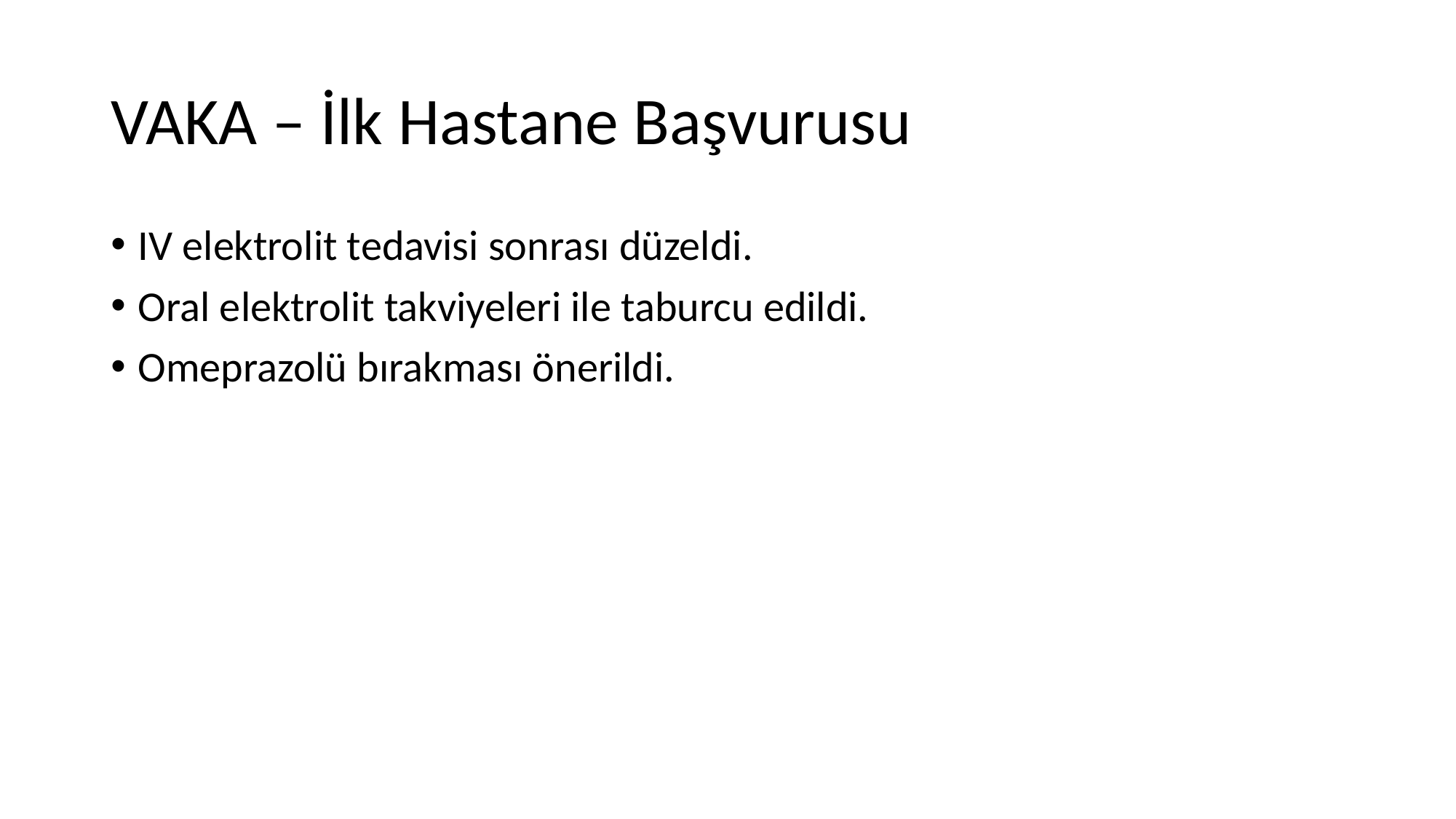

# VAKA – İlk Hastane Başvurusu
IV elektrolit tedavisi sonrası düzeldi.
Oral elektrolit takviyeleri ile taburcu edildi.
Omeprazolü bırakması önerildi.